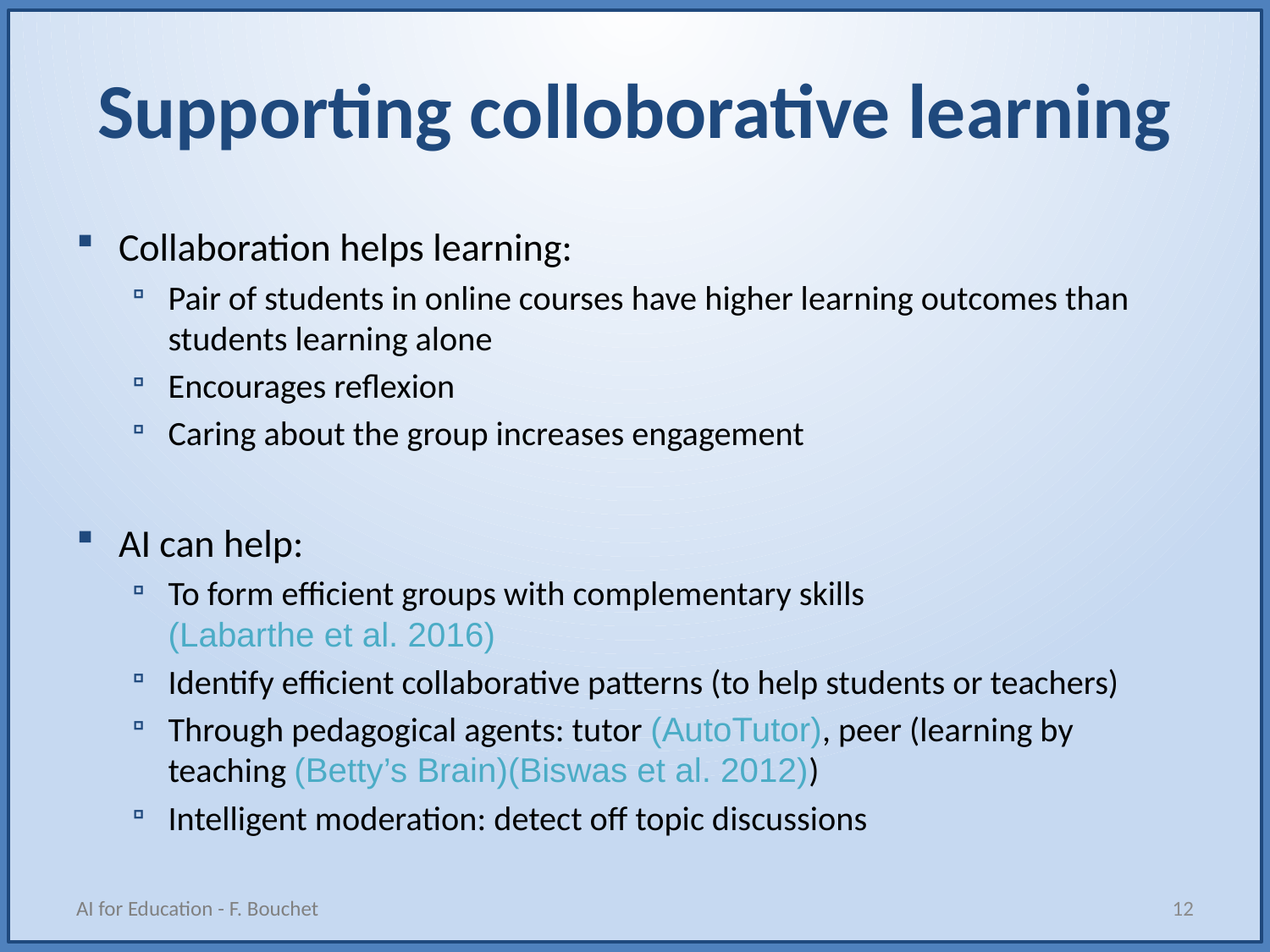

# Supporting colloborative learning
Collaboration helps learning:
Pair of students in online courses have higher learning outcomes than students learning alone
Encourages reflexion
Caring about the group increases engagement

AI can help:
To form efficient groups with complementary skills
(Labarthe et al. 2016)
Identify efficient collaborative patterns (to help students or teachers)
Through pedagogical agents: tutor (AutoTutor), peer (learning by teaching (Betty’s Brain)(Biswas et al. 2012))
Intelligent moderation: detect off topic discussions

AI for Education - F. Bouchet
12